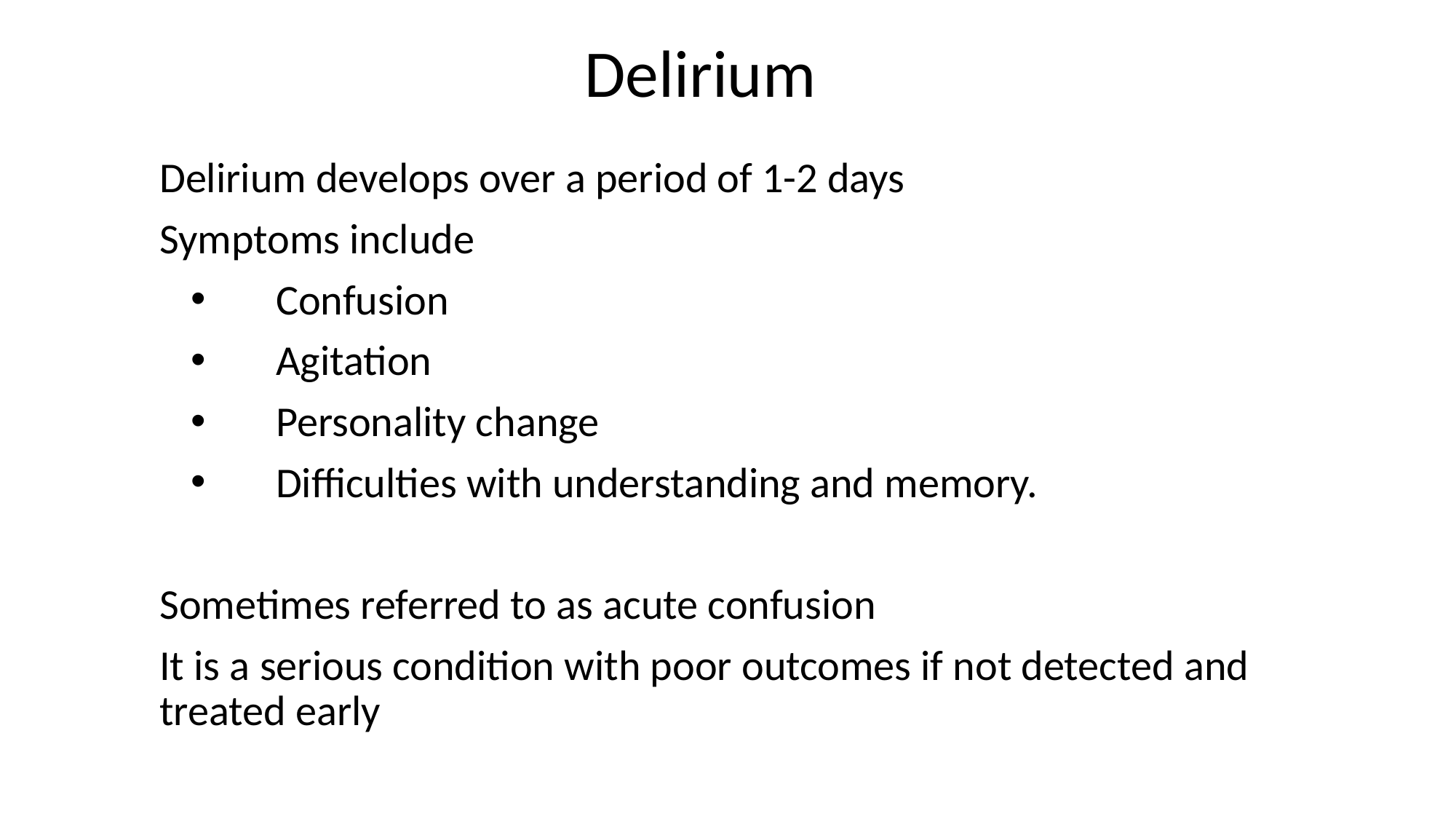

# Delirium
Delirium develops over a period of 1-2 days
Symptoms include
Confusion
Agitation
Personality change
Difficulties with understanding and memory.

Sometimes referred to as acute confusion
It is a serious condition with poor outcomes if not detected and treated early